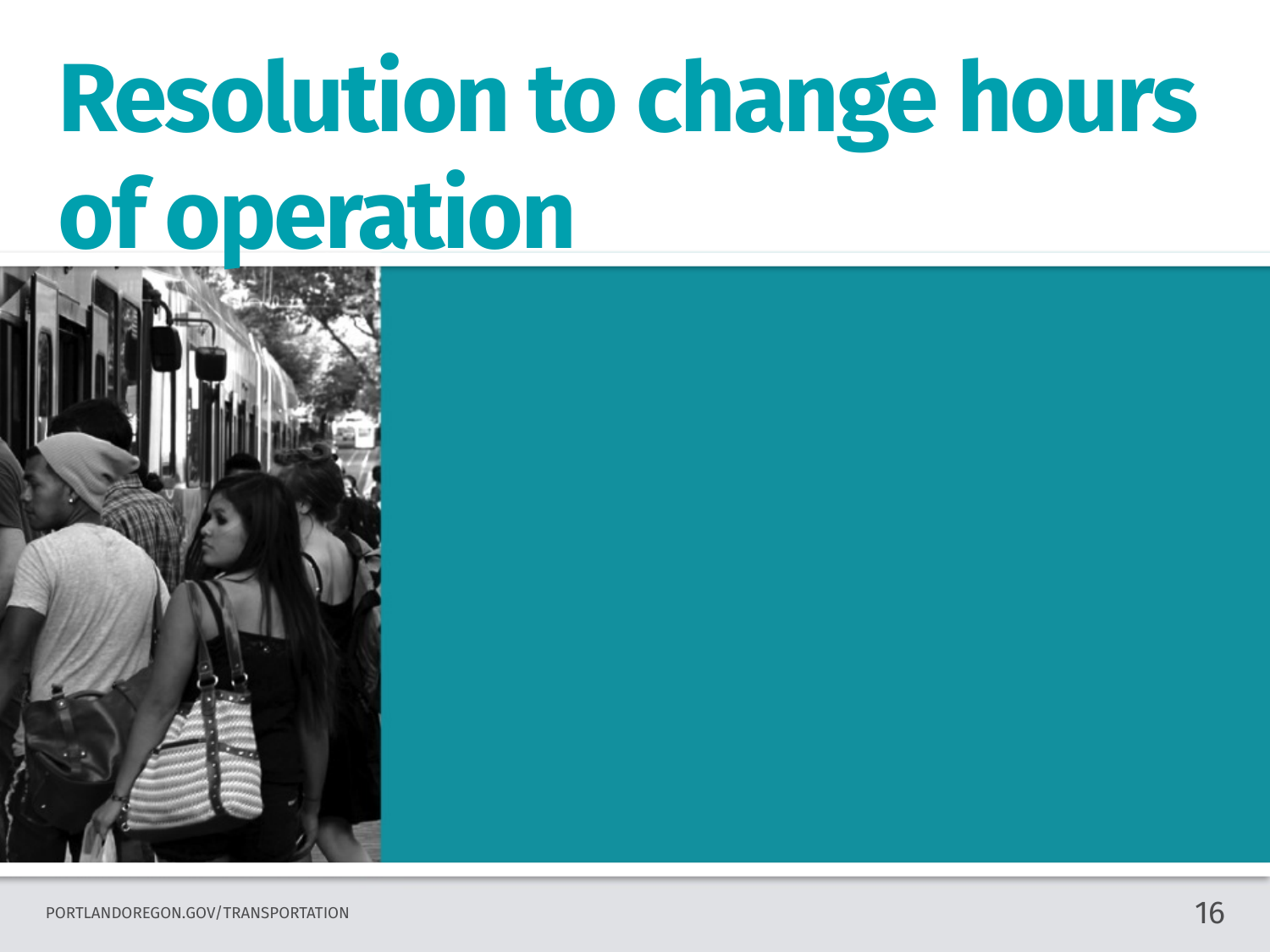

Resolution to change hours of operation
16
PORTLANDOREGON.GOV/TRANSPORTATION